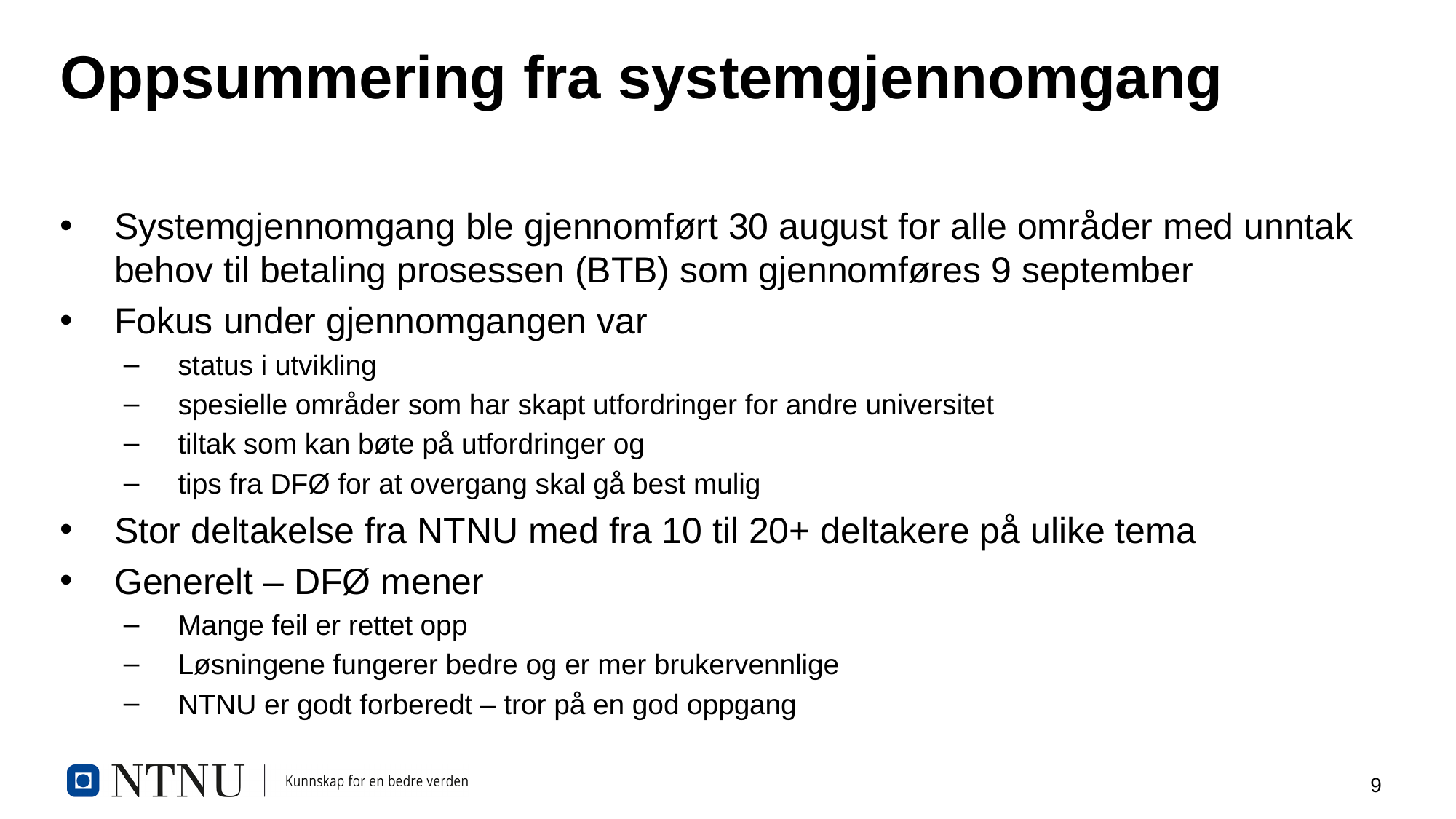

# Oppsummering fra systemgjennomgang
Systemgjennomgang ble gjennomført 30 august for alle områder med unntak behov til betaling prosessen (BTB) som gjennomføres 9 september
Fokus under gjennomgangen var
status i utvikling
spesielle områder som har skapt utfordringer for andre universitet
tiltak som kan bøte på utfordringer og
tips fra DFØ for at overgang skal gå best mulig
Stor deltakelse fra NTNU med fra 10 til 20+ deltakere på ulike tema
Generelt – DFØ mener
Mange feil er rettet opp
Løsningene fungerer bedre og er mer brukervennlige
NTNU er godt forberedt – tror på en god oppgang